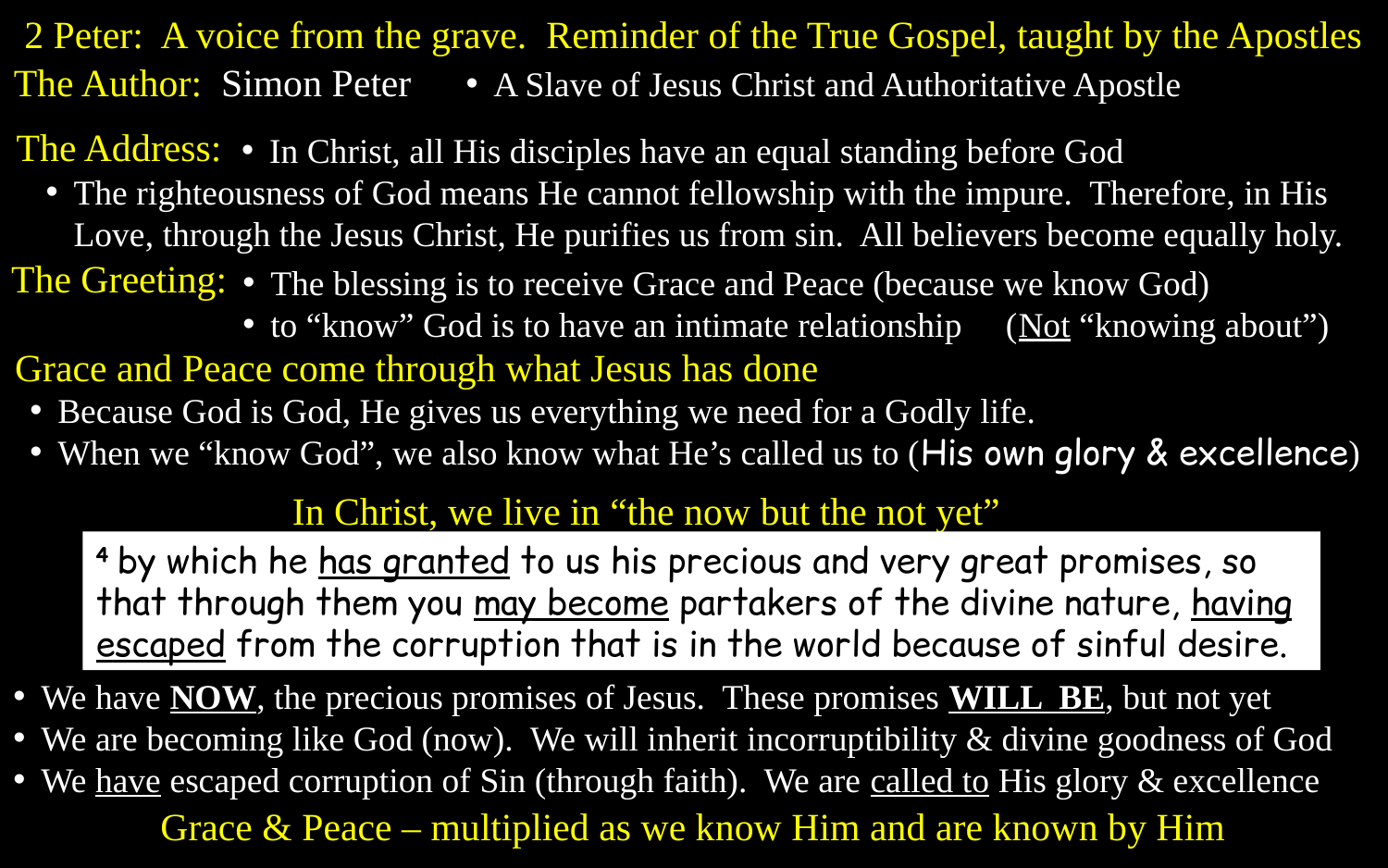

2 Peter:  A voice from the grave.  Reminder of the True Gospel, taught by the Apostles
The Author:  Simon Peter
A Slave of Jesus Christ and Authoritative Apostle
The Address:
In Christ, all His disciples have an equal standing before God
The righteousness of God means He cannot fellowship with the impure.  Therefore, in His Love, through the Jesus Christ, He purifies us from sin.  All believers become equally holy.
The Greeting:
The blessing is to receive Grace and Peace (because we know God)
to “know” God is to have an intimate relationship     (Not “knowing about”)
Grace and Peace come through what Jesus has done
Because God is God, He gives us everything we need for a Godly life.
When we “know God”, we also know what He’s called us to (His own glory & excellence)
In Christ, we live in “the now but the not yet”
4 by which he has granted to us his precious and very great promises, so that through them you may become partakers of the divine nature, having escaped from the corruption that is in the world because of sinful desire.
We have NOW, the precious promises of Jesus.  These promises WILL  BE, but not yet
We are becoming like God (now).  We will inherit incorruptibility & divine goodness of God
We have escaped corruption of Sin (through faith).  We are called to His glory & excellence
Grace & Peace – multiplied as we know Him and are known by Him